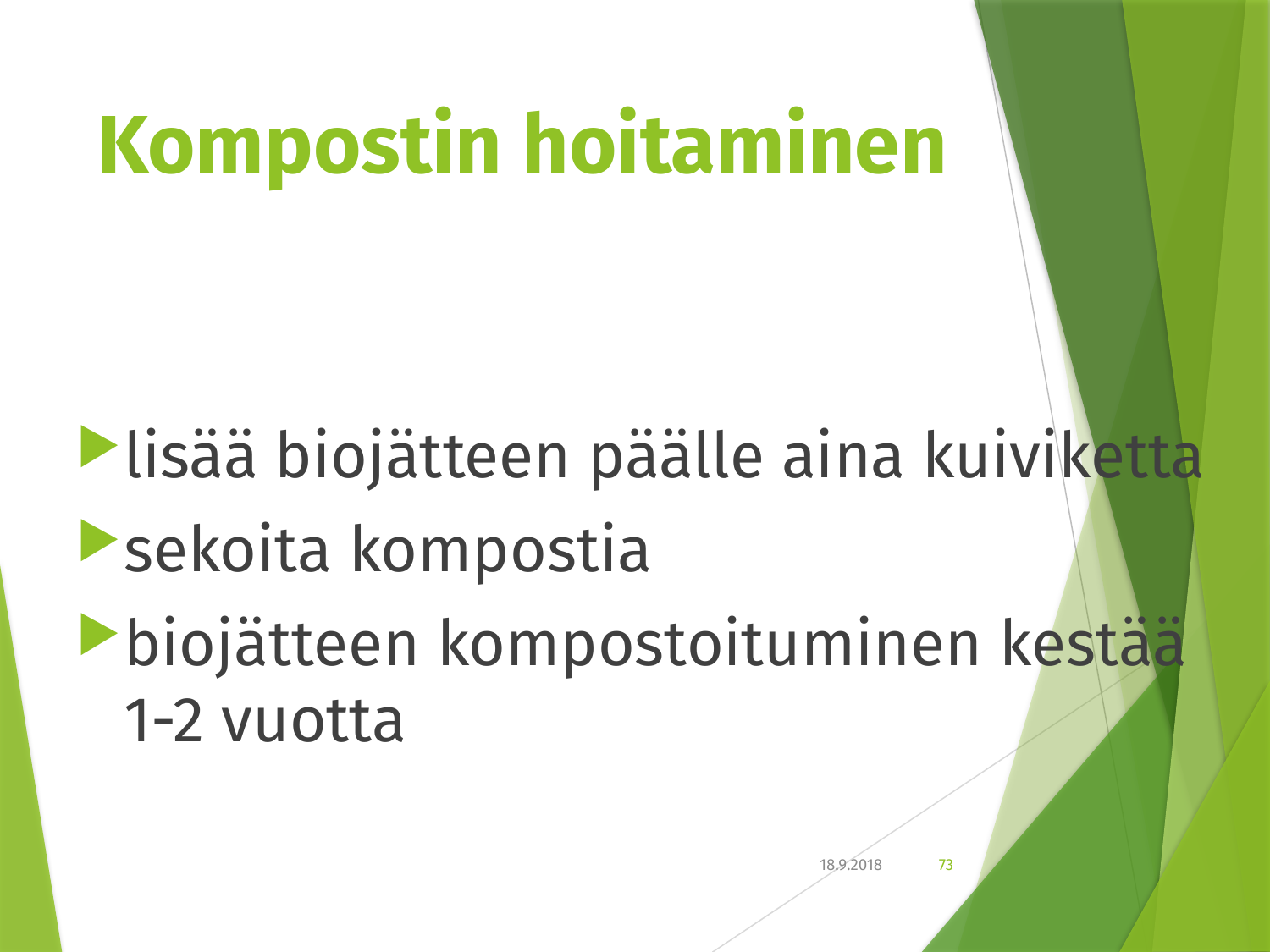

# Kompostin hoitaminen

lisää biojätteen päälle aina kuiviketta
sekoita kompostia
biojätteen kompostoituminen kestää 1-2 vuotta

18.9.2018
73